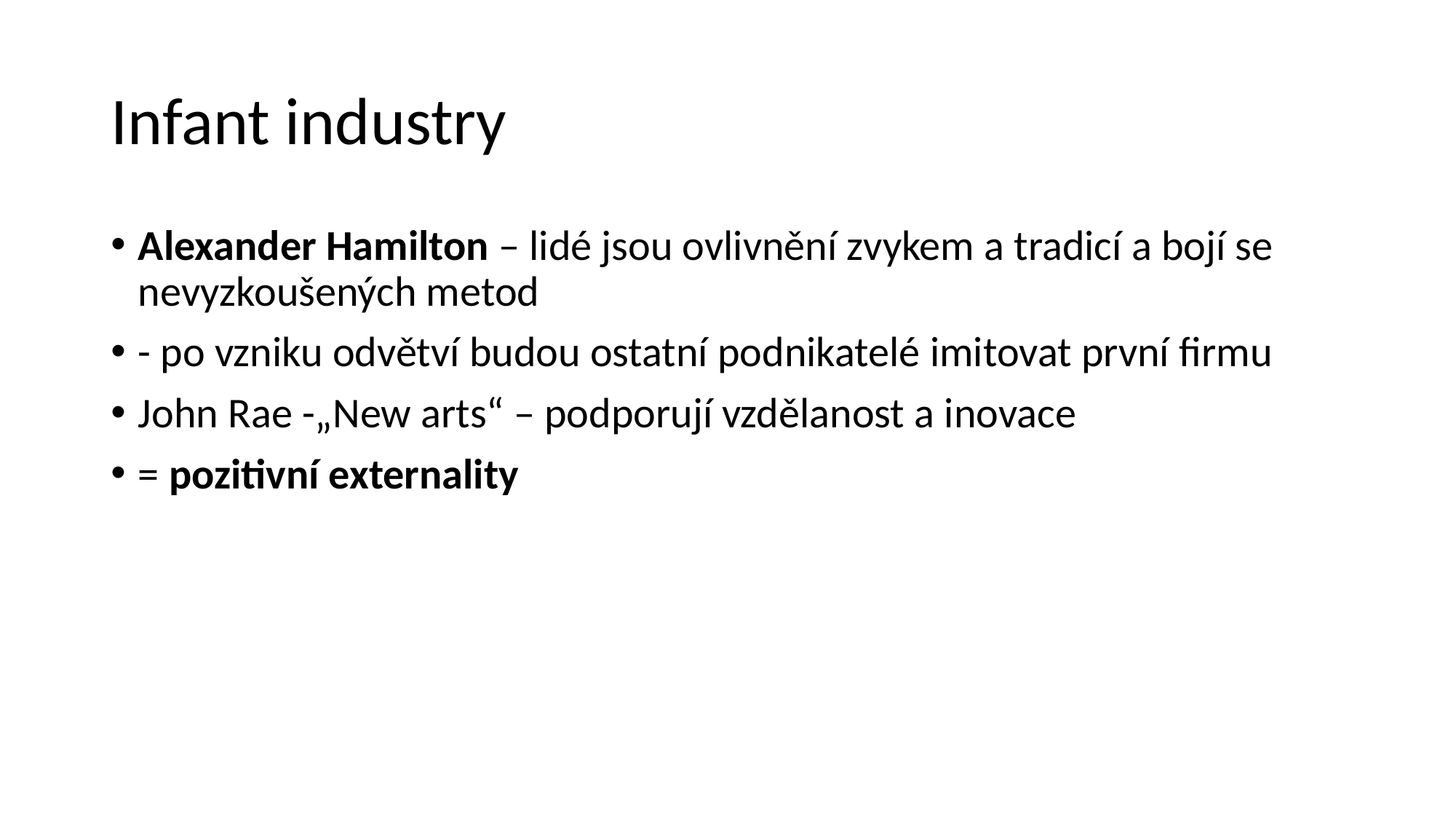

# Infant industry
Alexander Hamilton – lidé jsou ovlivnění zvykem a tradicí a bojí se nevyzkoušených metod
- po vzniku odvětví budou ostatní podnikatelé imitovat první firmu
John Rae -„New arts“ – podporují vzdělanost a inovace
= pozitivní externality